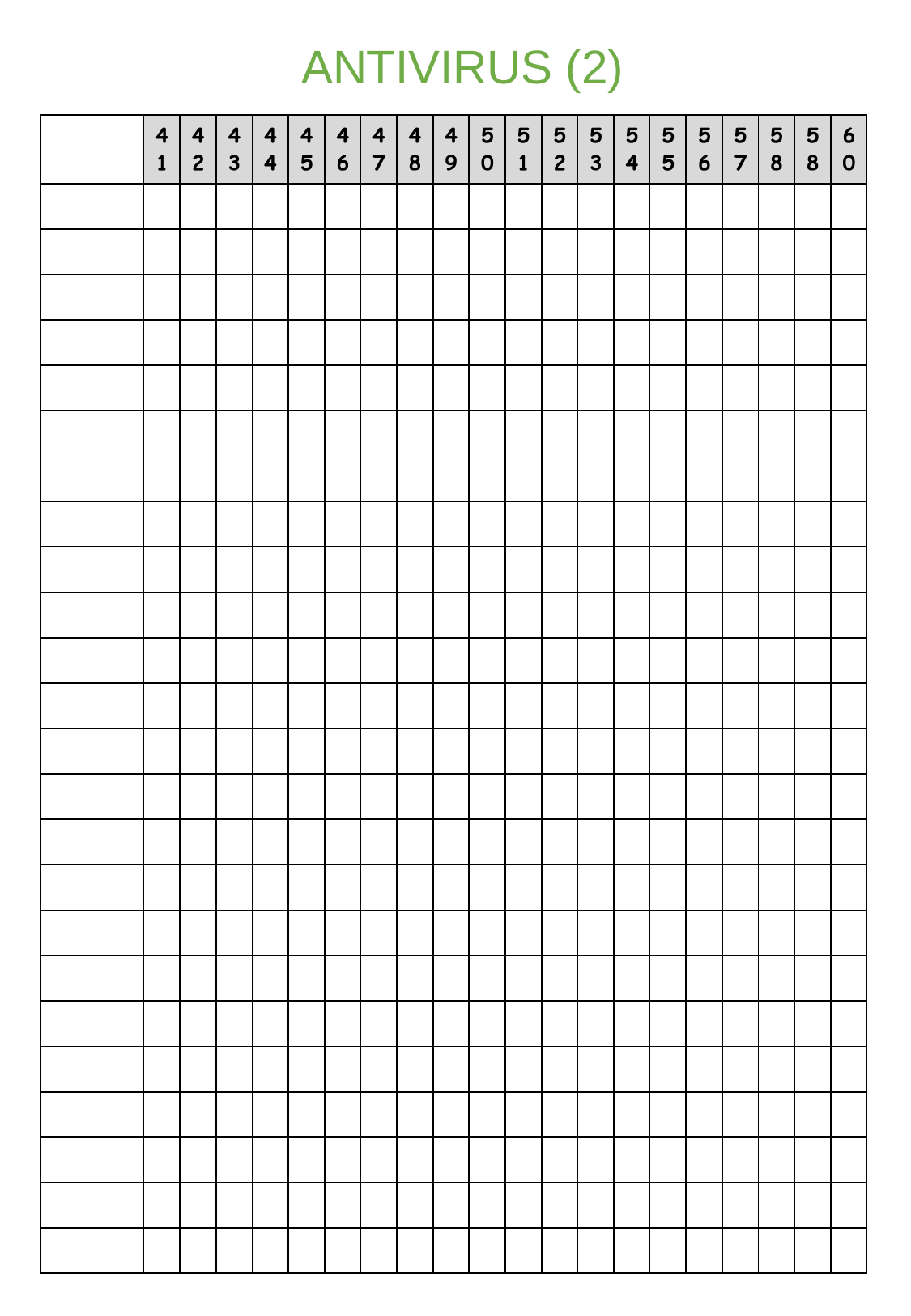

ANTIVIRUS (2)
|  | 41 | 42 | 43 | 44 | 45 | 46 | 47 | 48 | 49 | 50 | 51 | 52 | 53 | 54 | 55 | 56 | 57 | 58 | 58 | 60 |
| --- | --- | --- | --- | --- | --- | --- | --- | --- | --- | --- | --- | --- | --- | --- | --- | --- | --- | --- | --- | --- |
|  |  |  |  |  |  |  |  |  |  |  |  |  |  |  |  |  |  |  |  |  |
|  |  |  |  |  |  |  |  |  |  |  |  |  |  |  |  |  |  |  |  |  |
|  |  |  |  |  |  |  |  |  |  |  |  |  |  |  |  |  |  |  |  |  |
|  |  |  |  |  |  |  |  |  |  |  |  |  |  |  |  |  |  |  |  |  |
|  |  |  |  |  |  |  |  |  |  |  |  |  |  |  |  |  |  |  |  |  |
|  |  |  |  |  |  |  |  |  |  |  |  |  |  |  |  |  |  |  |  |  |
|  |  |  |  |  |  |  |  |  |  |  |  |  |  |  |  |  |  |  |  |  |
|  |  |  |  |  |  |  |  |  |  |  |  |  |  |  |  |  |  |  |  |  |
|  |  |  |  |  |  |  |  |  |  |  |  |  |  |  |  |  |  |  |  |  |
|  |  |  |  |  |  |  |  |  |  |  |  |  |  |  |  |  |  |  |  |  |
|  |  |  |  |  |  |  |  |  |  |  |  |  |  |  |  |  |  |  |  |  |
|  |  |  |  |  |  |  |  |  |  |  |  |  |  |  |  |  |  |  |  |  |
|  |  |  |  |  |  |  |  |  |  |  |  |  |  |  |  |  |  |  |  |  |
|  |  |  |  |  |  |  |  |  |  |  |  |  |  |  |  |  |  |  |  |  |
|  |  |  |  |  |  |  |  |  |  |  |  |  |  |  |  |  |  |  |  |  |
|  |  |  |  |  |  |  |  |  |  |  |  |  |  |  |  |  |  |  |  |  |
|  |  |  |  |  |  |  |  |  |  |  |  |  |  |  |  |  |  |  |  |  |
|  |  |  |  |  |  |  |  |  |  |  |  |  |  |  |  |  |  |  |  |  |
|  |  |  |  |  |  |  |  |  |  |  |  |  |  |  |  |  |  |  |  |  |
|  |  |  |  |  |  |  |  |  |  |  |  |  |  |  |  |  |  |  |  |  |
|  |  |  |  |  |  |  |  |  |  |  |  |  |  |  |  |  |  |  |  |  |
|  |  |  |  |  |  |  |  |  |  |  |  |  |  |  |  |  |  |  |  |  |
|  |  |  |  |  |  |  |  |  |  |  |  |  |  |  |  |  |  |  |  |  |
|  |  |  |  |  |  |  |  |  |  |  |  |  |  |  |  |  |  |  |  |  |